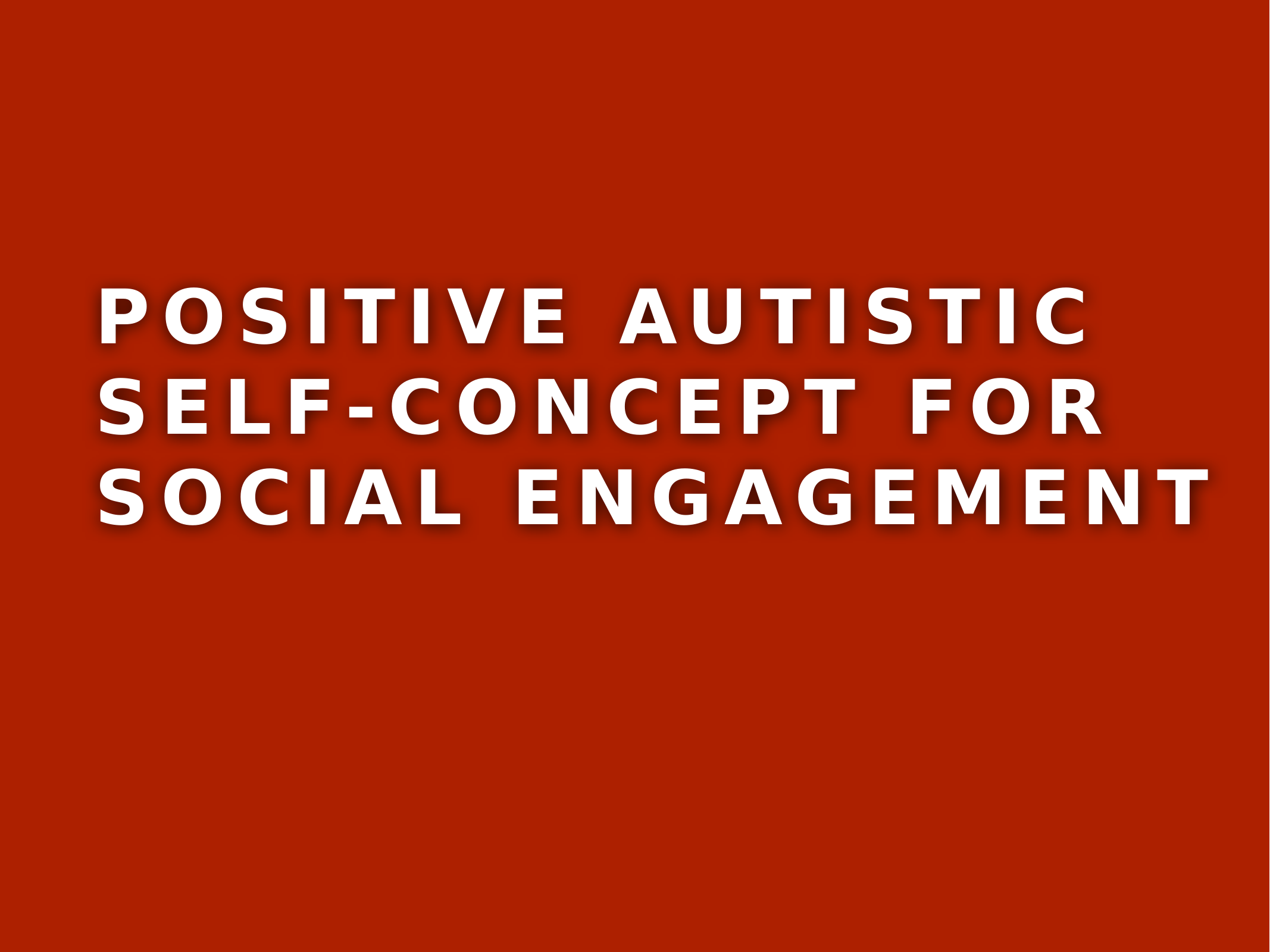

# positive autistic self-concept for  social engagement